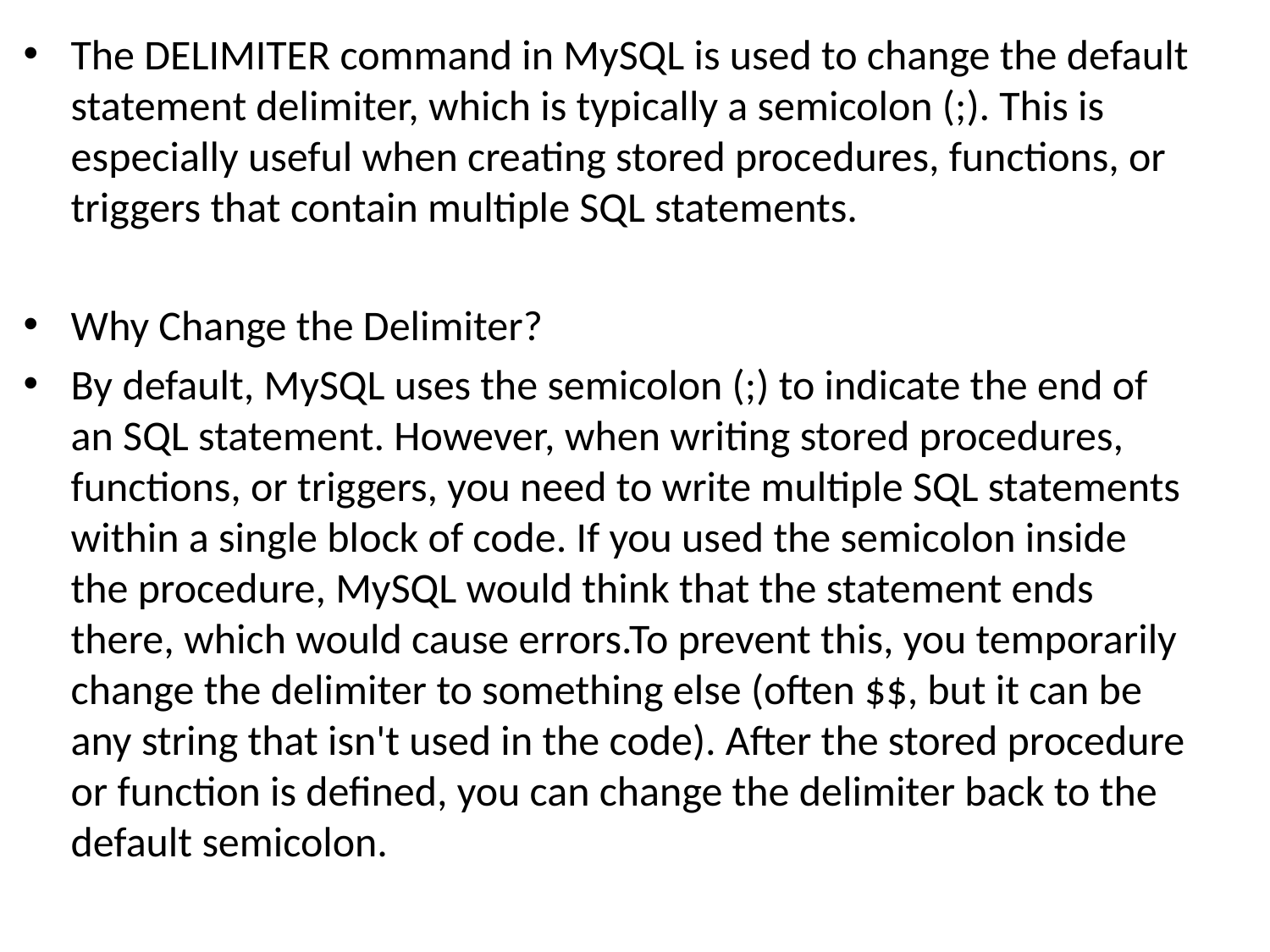

The DELIMITER command in MySQL is used to change the default statement delimiter, which is typically a semicolon (;). This is especially useful when creating stored procedures, functions, or triggers that contain multiple SQL statements.

Why Change the Delimiter?
By default, MySQL uses the semicolon (;) to indicate the end of an SQL statement. However, when writing stored procedures, functions, or triggers, you need to write multiple SQL statements within a single block of code. If you used the semicolon inside the procedure, MySQL would think that the statement ends there, which would cause errors.To prevent this, you temporarily change the delimiter to something else (often $$, but it can be any string that isn't used in the code). After the stored procedure or function is defined, you can change the delimiter back to the default semicolon.